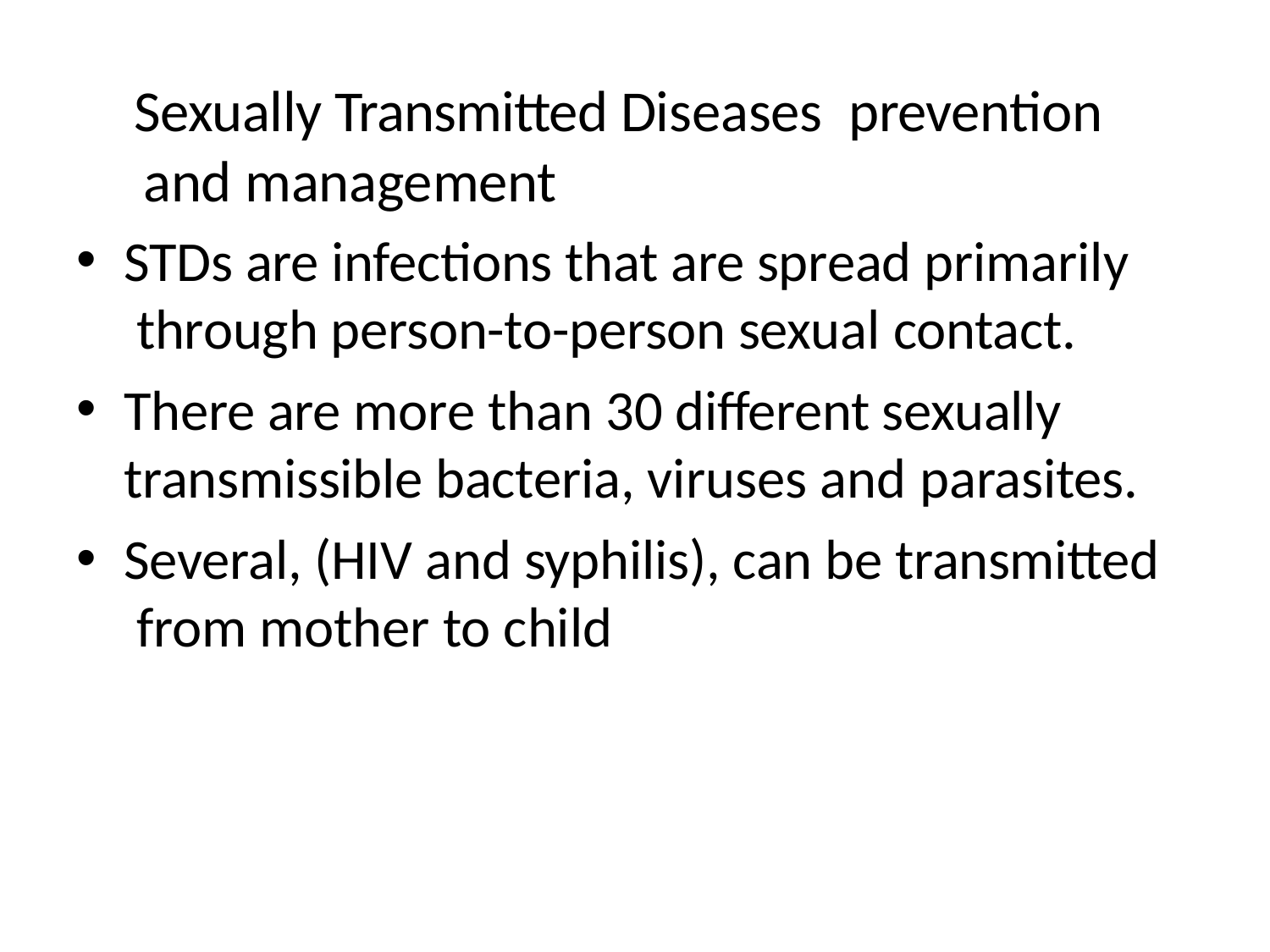

# Sexually Transmitted Diseases  prevention and management
STDs are infections that are spread primarily  through person-to-person sexual contact.
There are more than 30 different sexually  transmissible bacteria, viruses and parasites.
Several, (HIV and syphilis), can be transmitted  from mother to child